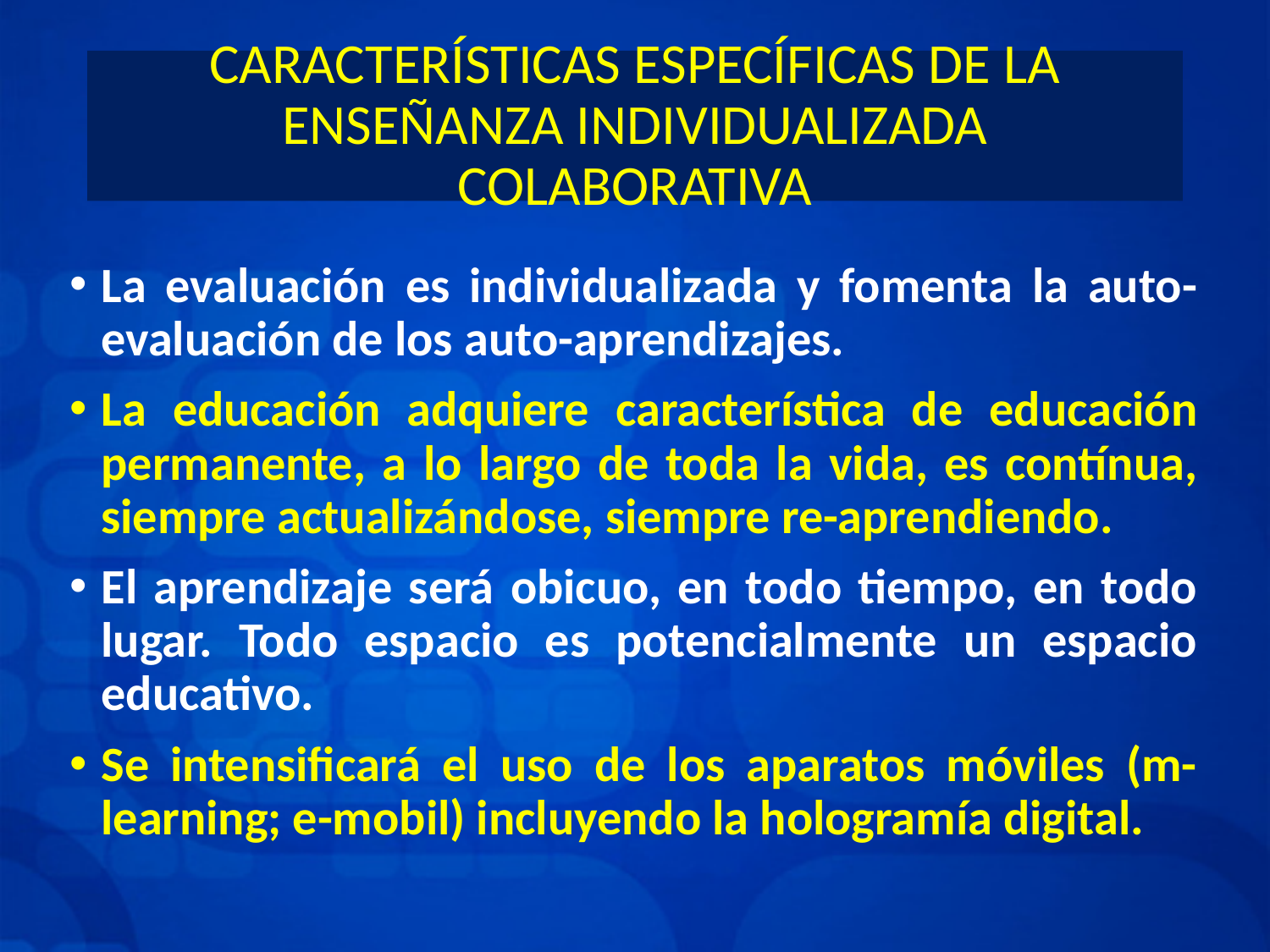

# CARACTERÍSTICAS ESPECÍFICAS DE LA ENSEÑANZA INDIVIDUALIZADA COLABORATIVA
La evaluación es individualizada y fomenta la auto-evaluación de los auto-aprendizajes.
La educación adquiere característica de educación permanente, a lo largo de toda la vida, es contínua, siempre actualizándose, siempre re-aprendiendo.
El aprendizaje será obicuo, en todo tiempo, en todo lugar. Todo espacio es potencialmente un espacio educativo.
Se intensificará el uso de los aparatos móviles (m-learning; e-mobil) incluyendo la hologramía digital.